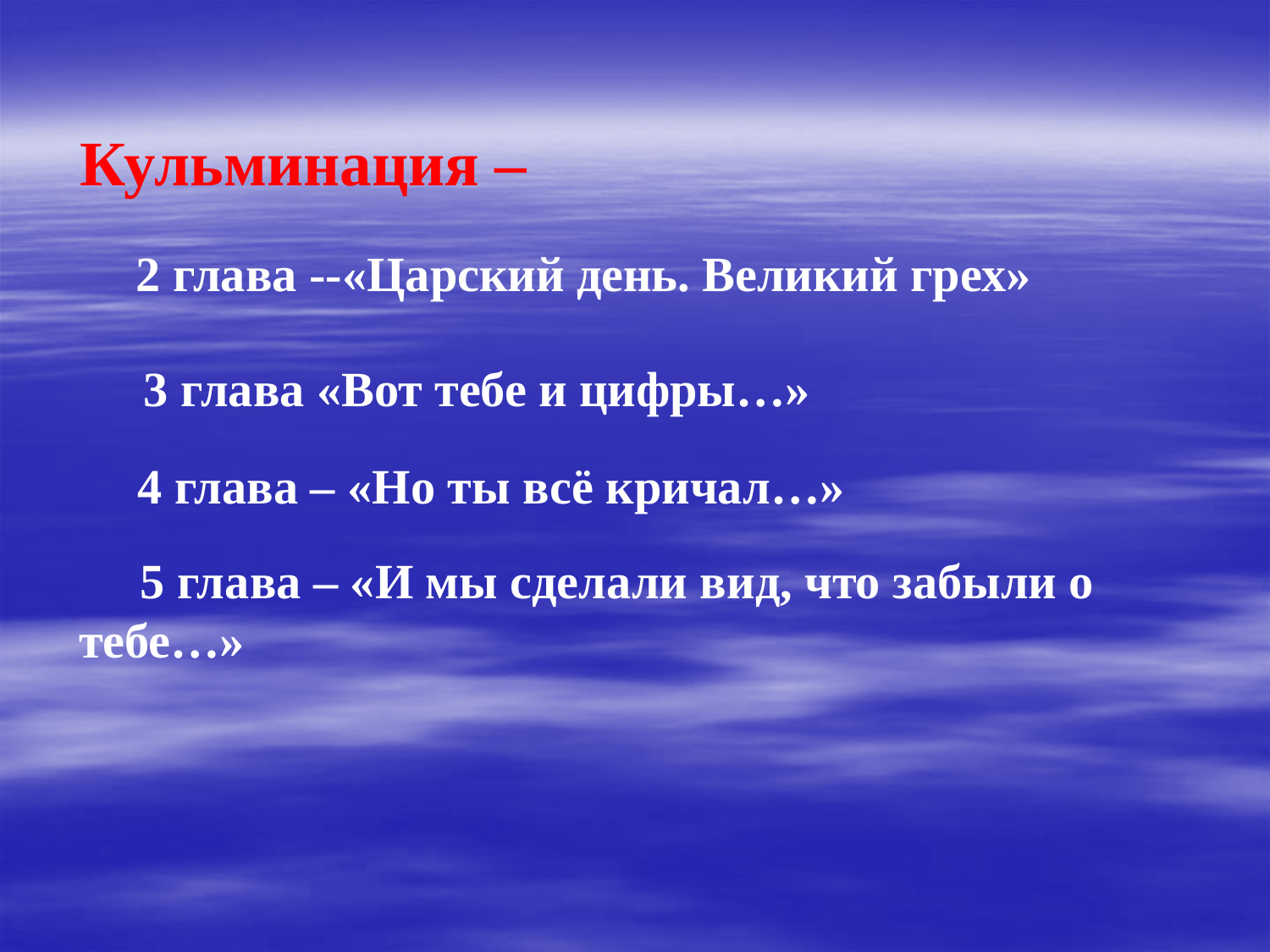

Кульминация –
 2 глава --«Царский день. Великий грех»
 3 глава «Вот тебе и цифры…»

     5 глава – «И мы сделали вид, что забыли о тебе…»

4 глава – «Но ты всё кричал…»